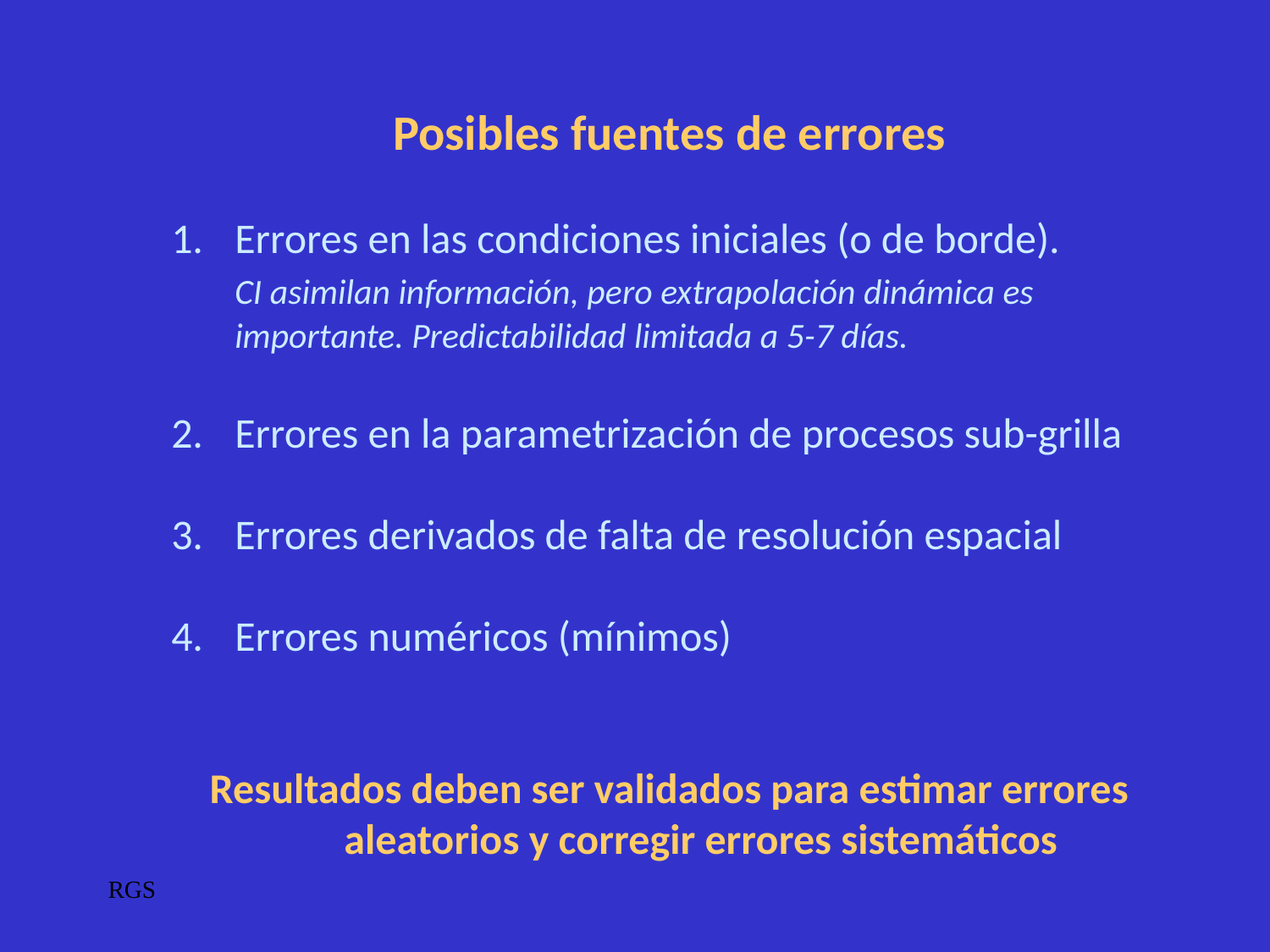

Posibles fuentes de errores

1. 	Errores en las condiciones iniciales (o de borde).
	CI asimilan información, pero extrapolación dinámica es importante. Predictabilidad limitada a 5-7 días.

2.	Errores en la parametrización de procesos sub-grilla

3. 	Errores derivados de falta de resolución espacial

4.	Errores numéricos (mínimos)

Resultados deben ser validados para estimar errores aleatorios y corregir errores sistemáticos
RGS